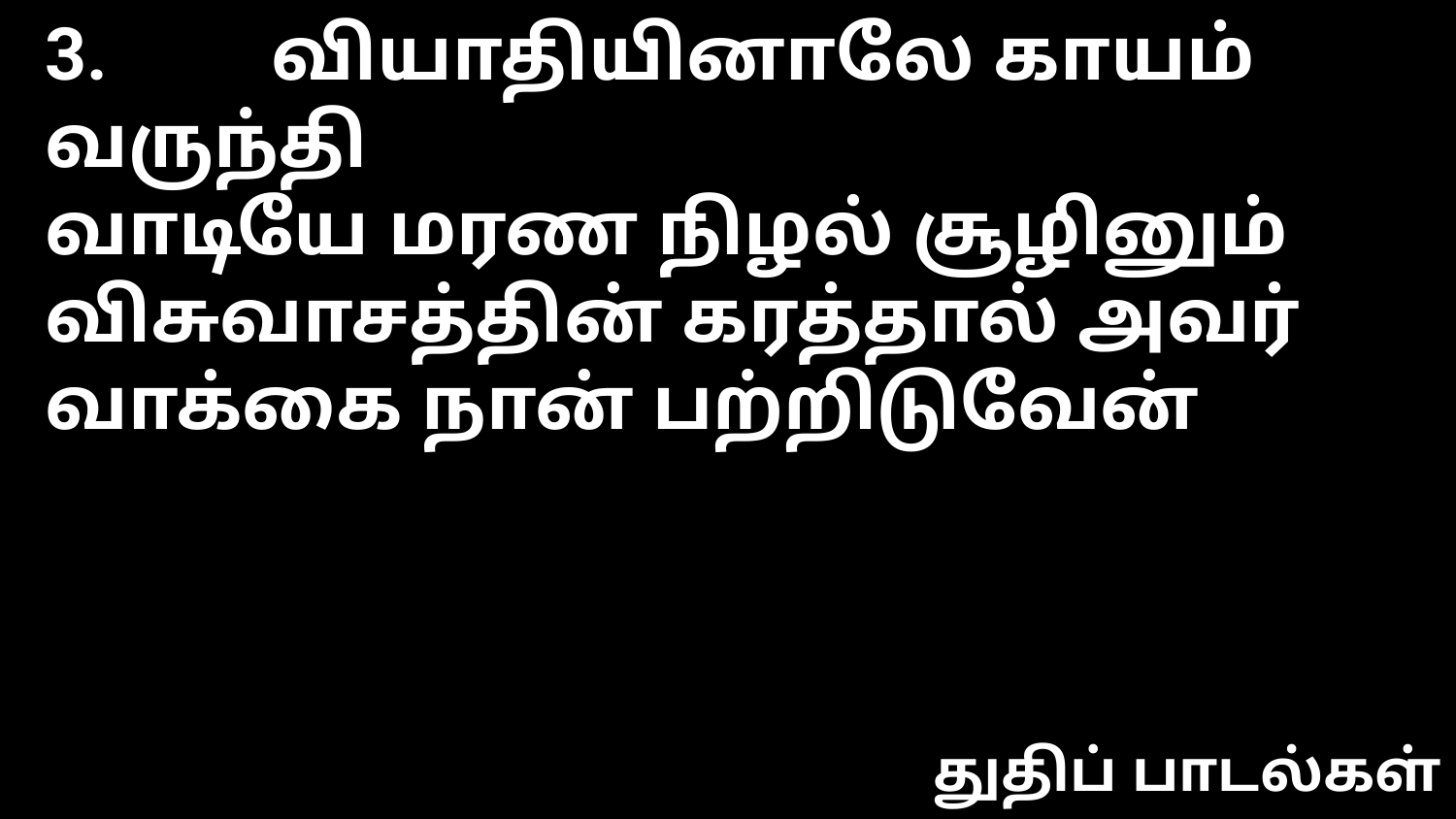

3.         வியாதியினாலே காயம் வருந்தி
வாடியே மரண நிழல் சூழினும்
விசுவாசத்தின் கரத்தால் அவர்
வாக்கை நான் பற்றிடுவேன்

துதிப் பாடல்கள்